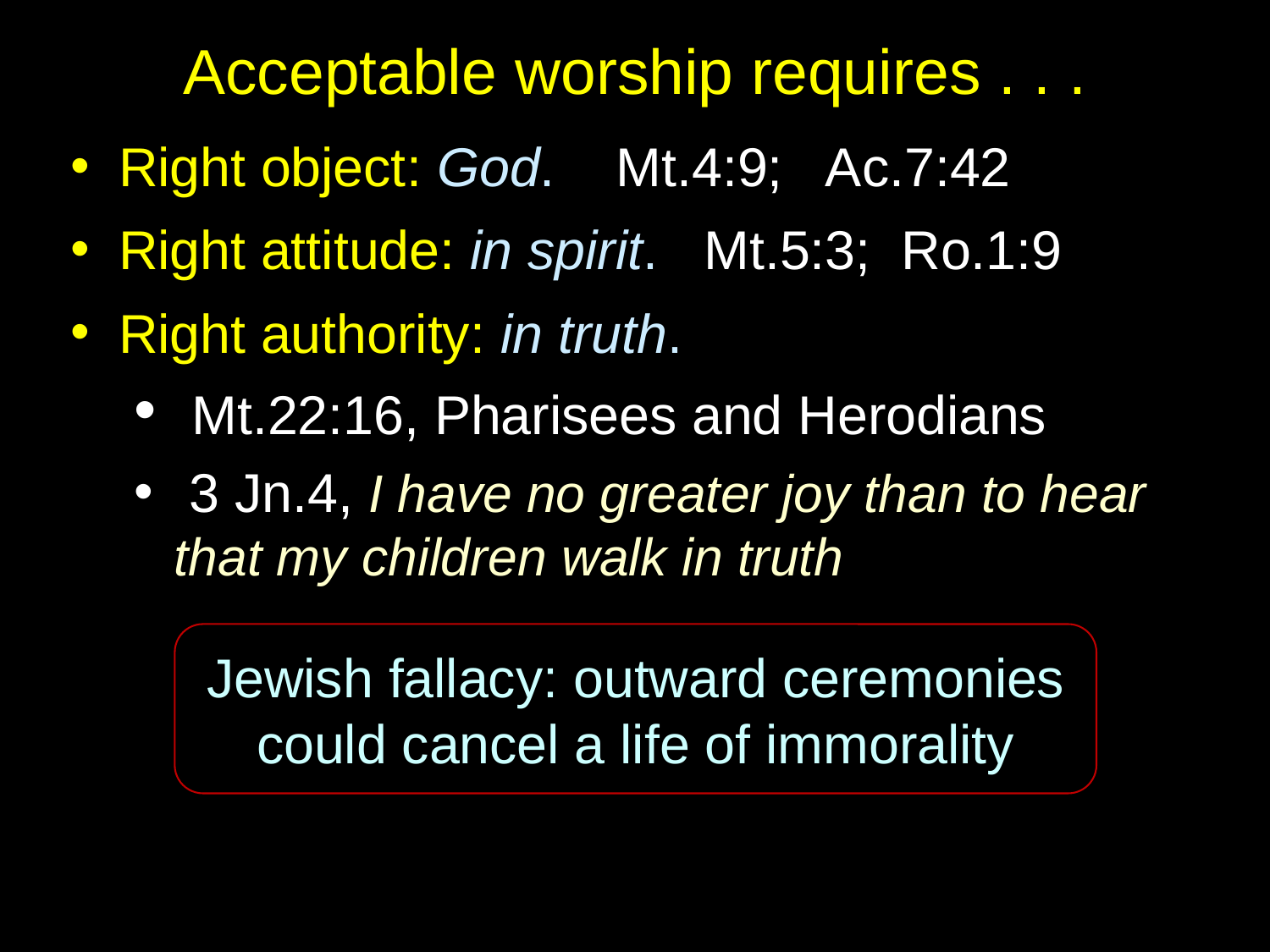

# Acceptable worship requires . . .
Right object: God.    Mt.4:9;   Ac.7:42
Right attitude: in spirit.   Mt.5:3;  Ro.1:9
Right authority: in truth.
 Mt.22:16, Pharisees and Herodians
 3 Jn.4, I have no greater joy than to hear that my children walk in truth
Jewish fallacy: outward ceremonies
could cancel a life of immorality